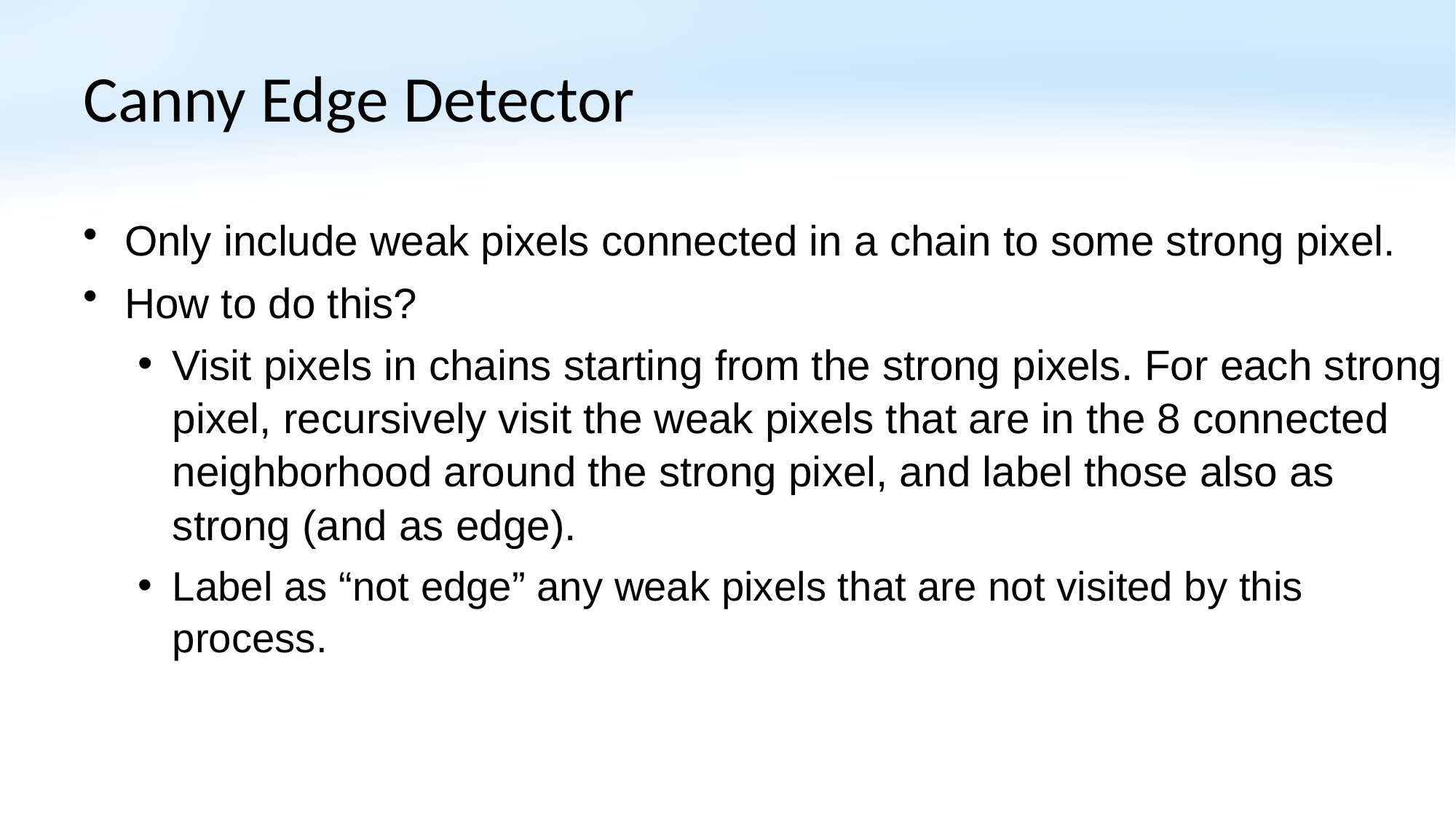

# Canny Edge Detector
Only include weak pixels connected in a chain to some strong pixel.
How to do this?
Visit pixels in chains starting from the strong pixels. For each strong pixel, recursively visit the weak pixels that are in the 8 connected neighborhood around the strong pixel, and label those also as strong (and as edge).
Label as “not edge” any weak pixels that are not visited by this process.